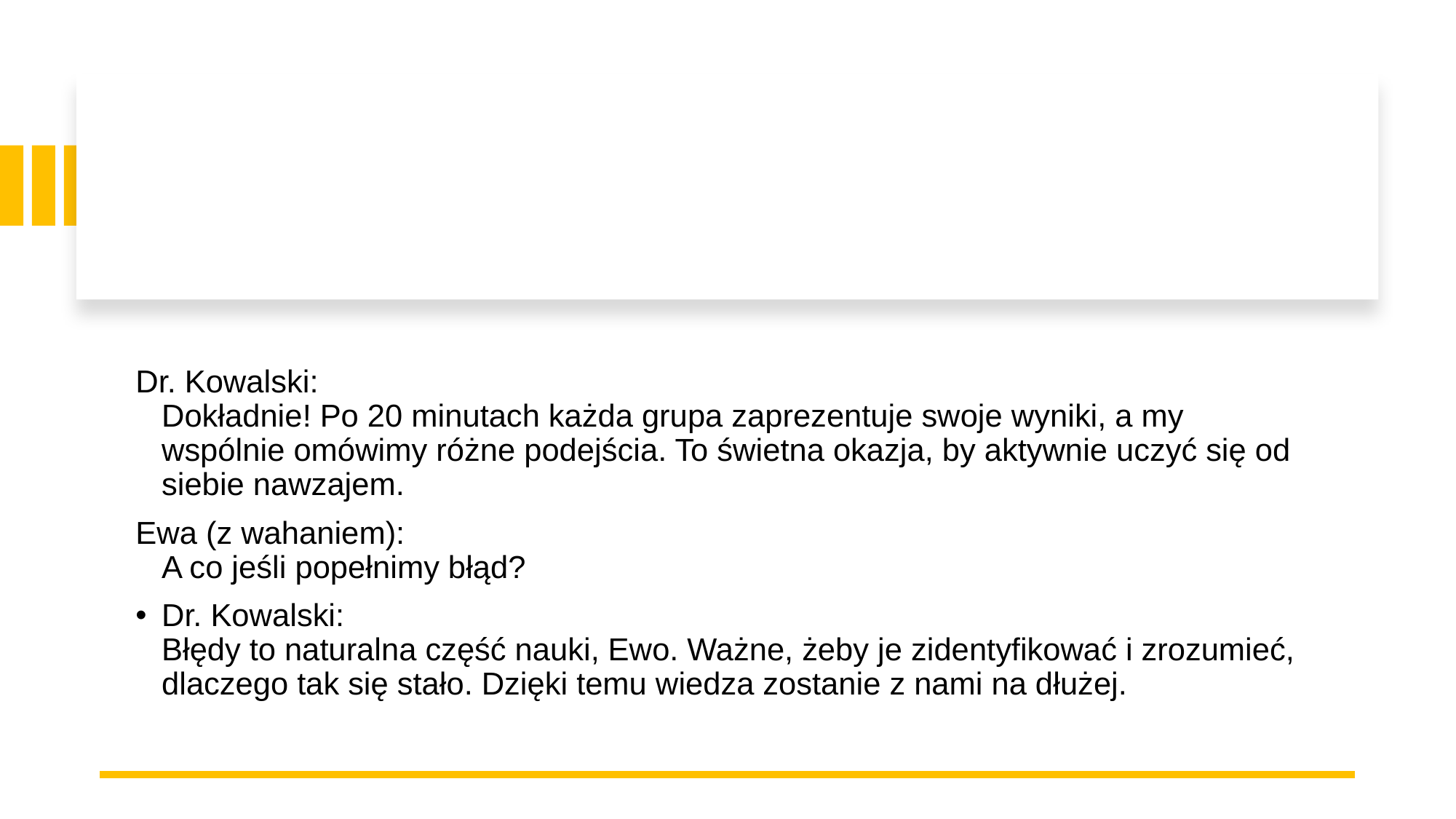

#

Dr. Kowalski:
Dokładnie! Po 20 minutach każda grupa zaprezentuje swoje wyniki, a my wspólnie omówimy różne podejścia. To świetna okazja, by aktywnie uczyć się od siebie nawzajem.
Ewa (z wahaniem):
A co jeśli popełnimy błąd?
Dr. Kowalski:
Błędy to naturalna część nauki, Ewo. Ważne, żeby je zidentyfikować i zrozumieć, dlaczego tak się stało. Dzięki temu wiedza zostanie z nami na dłużej.